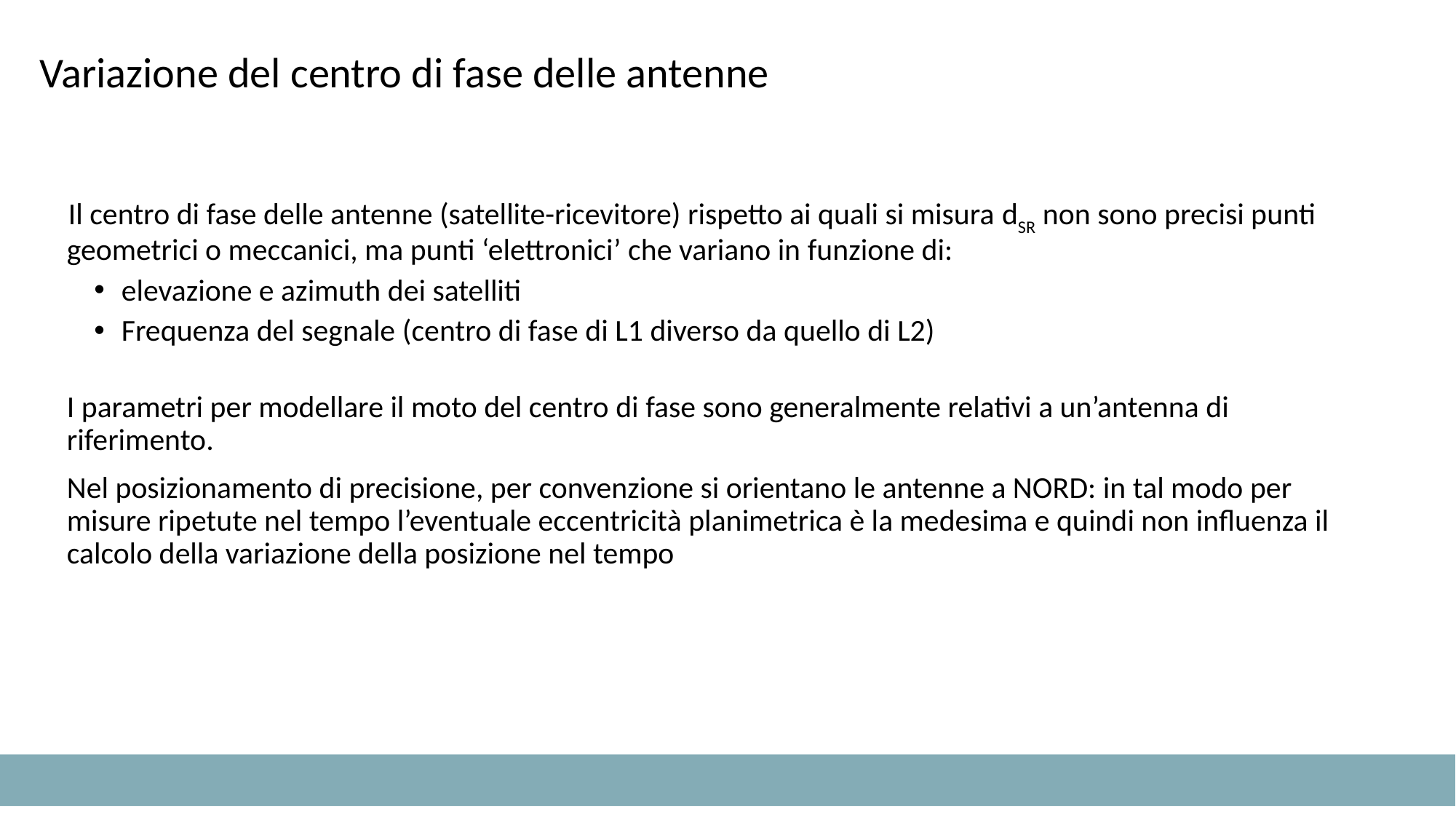

# Variazione del centro di fase delle antenne
   Il centro di fase delle antenne (satellite-ricevitore) rispetto ai quali si misura dSR non sono precisi punti geometrici o meccanici, ma punti ‘elettronici’ che variano in funzione di:
elevazione e azimuth dei satelliti
Frequenza del segnale (centro di fase di L1 diverso da quello di L2)

	I parametri per modellare il moto del centro di fase sono generalmente relativi a un’antenna di riferimento.
	Nel posizionamento di precisione, per convenzione si orientano le antenne a NORD: in tal modo per misure ripetute nel tempo l’eventuale eccentricità planimetrica è la medesima e quindi non influenza il calcolo della variazione della posizione nel tempo